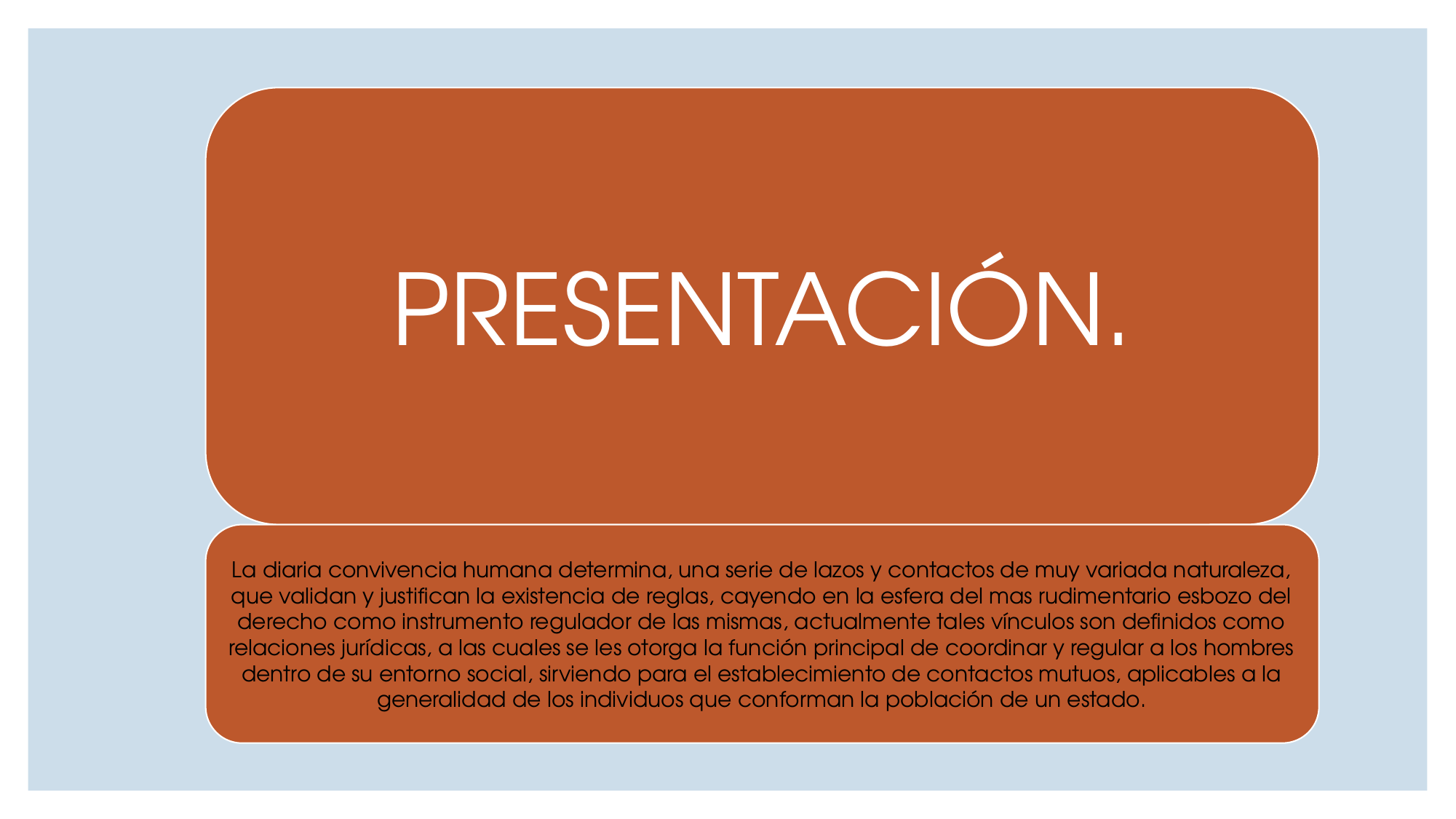

PRESENTACIÓN.
La diaria convivencia humana determina, una serie de lazos y contactos de muy variada naturaleza, que validan y justifican la existencia de reglas, cayendo en la esfera del mas rudimentario esbozo del derecho como instrumento regulador de las mismas, actualmente tales vínculos son definidos como relaciones jurídicas, a las cuales se les otorga la función principal de coordinar y regular a los hombres dentro de su entorno social, sirviendo para el establecimiento de contactos mutuos, aplicables a la generalidad de los individuos que conforman la población de un estado.